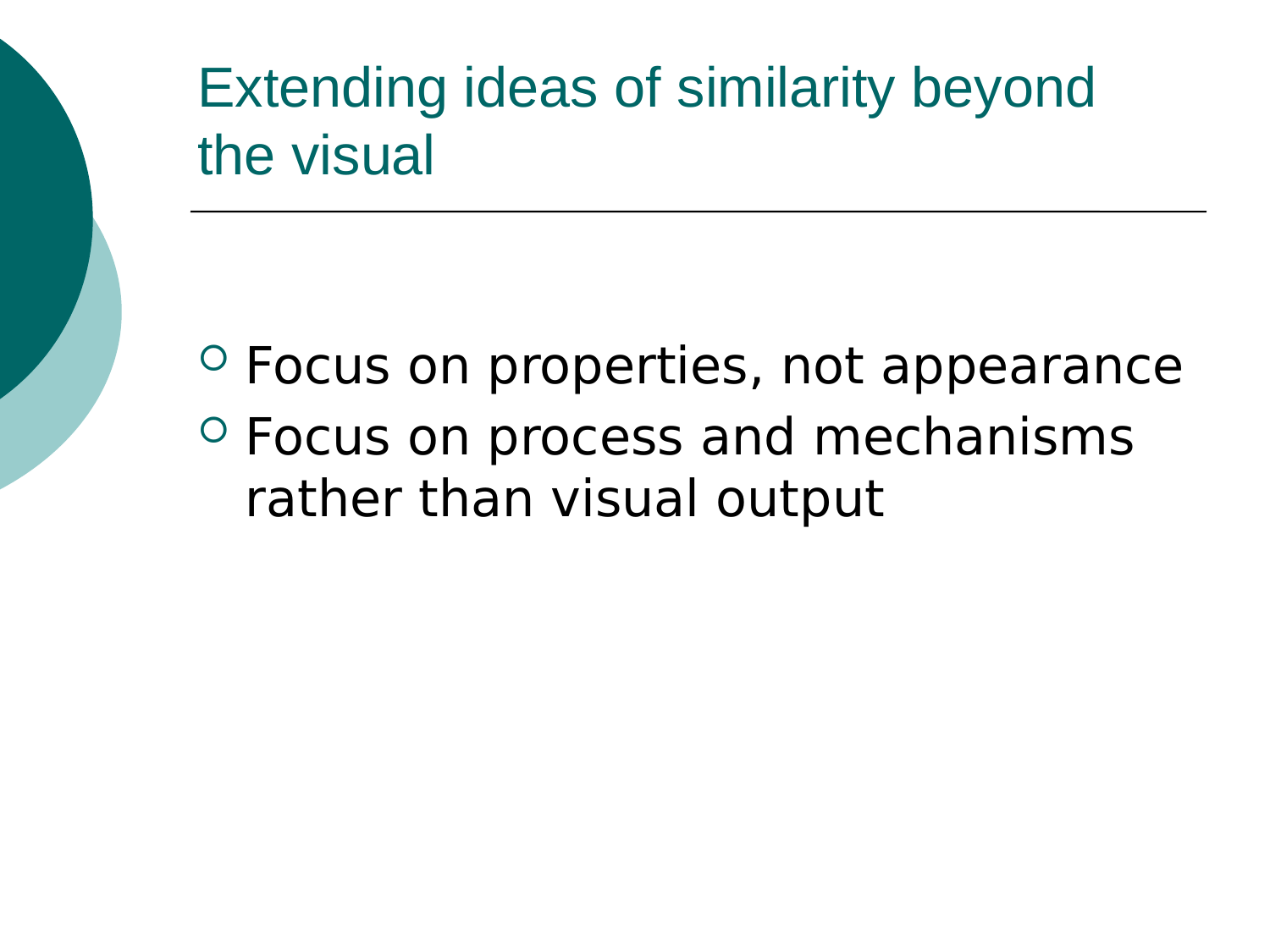

# Extending ideas of similarity beyond the visual
Focus on properties, not appearance
Focus on process and mechanisms rather than visual output